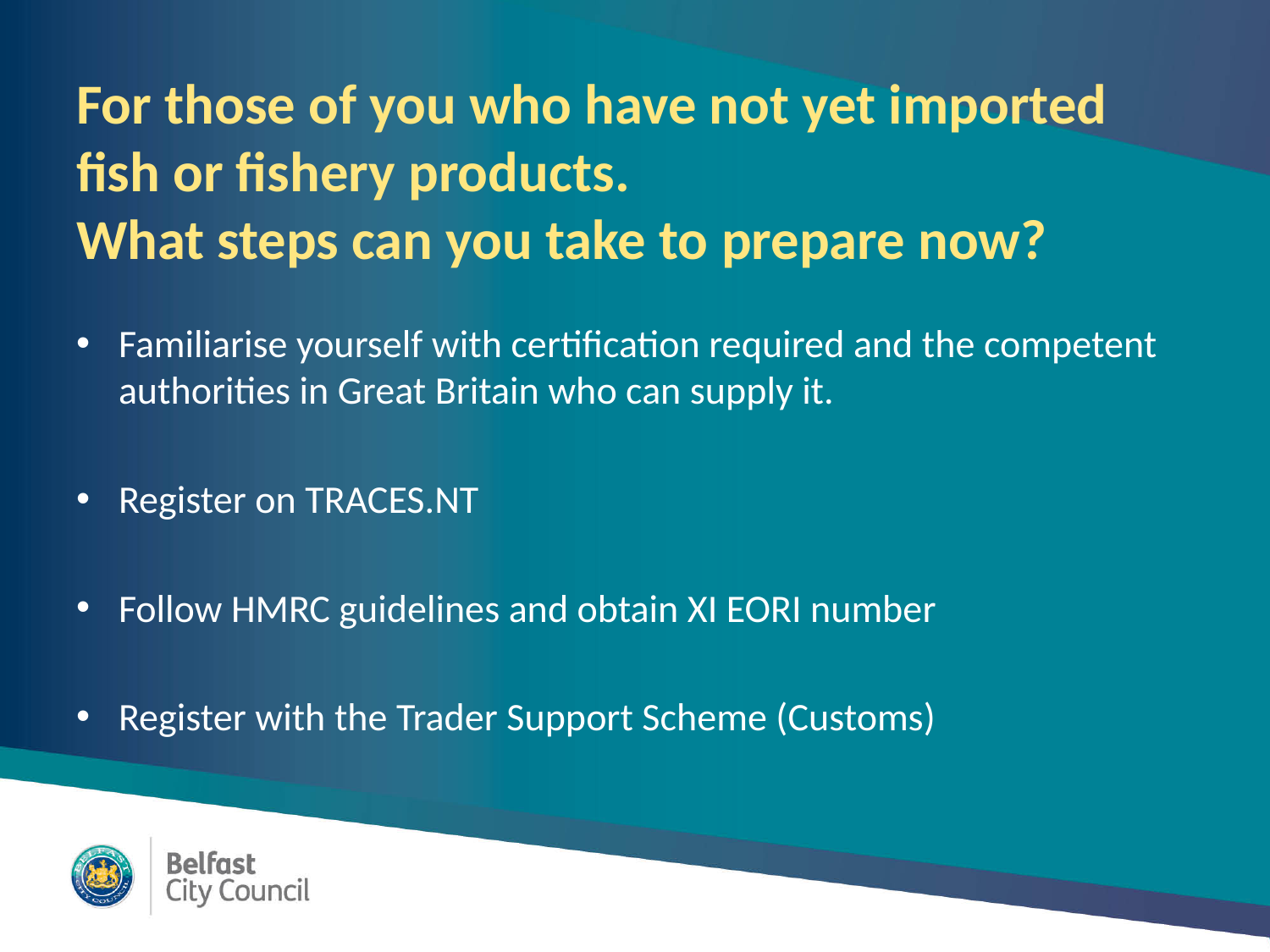

# For those of you who have not yet imported fish or fishery products. What steps can you take to prepare now?
Familiarise yourself with certification required and the competent authorities in Great Britain who can supply it.

Register on TRACES.NT

Follow HMRC guidelines and obtain XI EORI number

Register with the Trader Support Scheme (Customs)